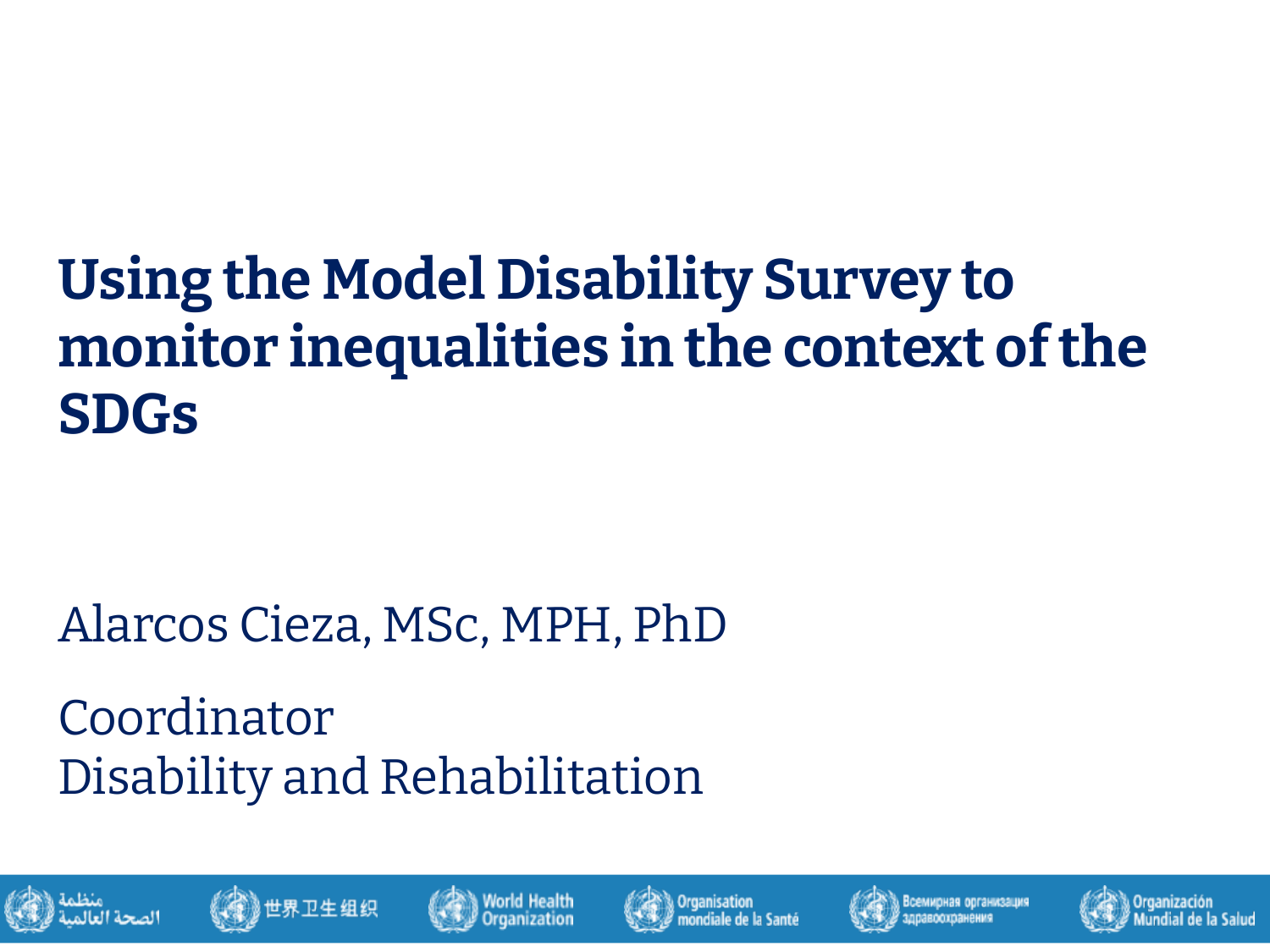

# Using the Model Disability Survey to monitor inequalities in the context of the SDGs
Alarcos Cieza, MSc, MPH, PhD
Coordinator
Disability and Rehabilitation